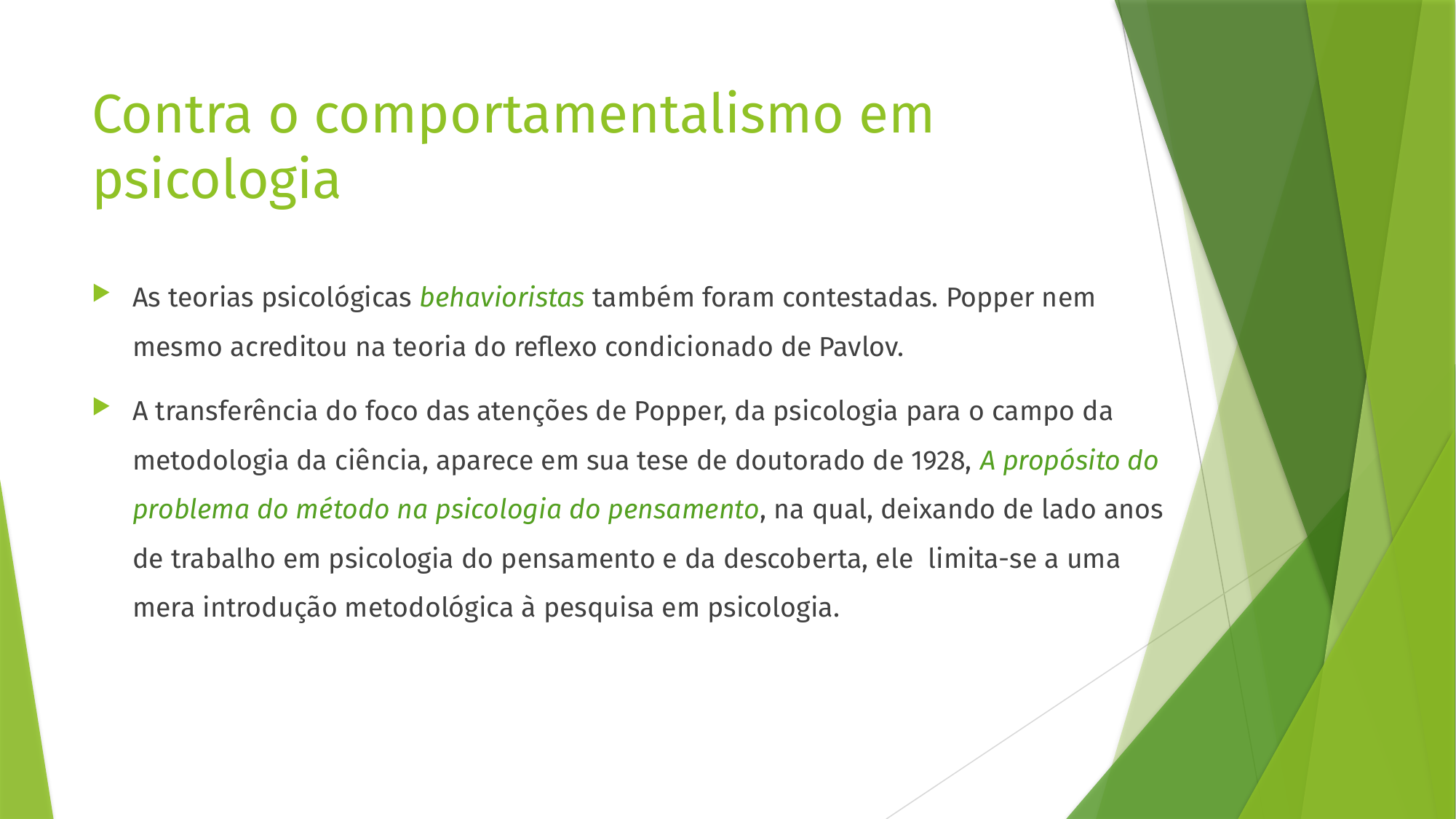

# Contra o comportamentalismo em psicologia
As teorias psicológicas behavioristas também foram contestadas. Popper nem mesmo acreditou na teoria do reflexo condicionado de Pavlov.
A transferência do foco das atenções de Popper, da psicologia para o campo da metodologia da ciência, aparece em sua tese de doutorado de 1928, A propósito do problema do método na psicologia do pensamento, na qual, deixando de lado anos de trabalho em psicologia do pensamento e da descoberta, ele  limita-se a uma mera introdução metodológica à pesquisa em psicologia.